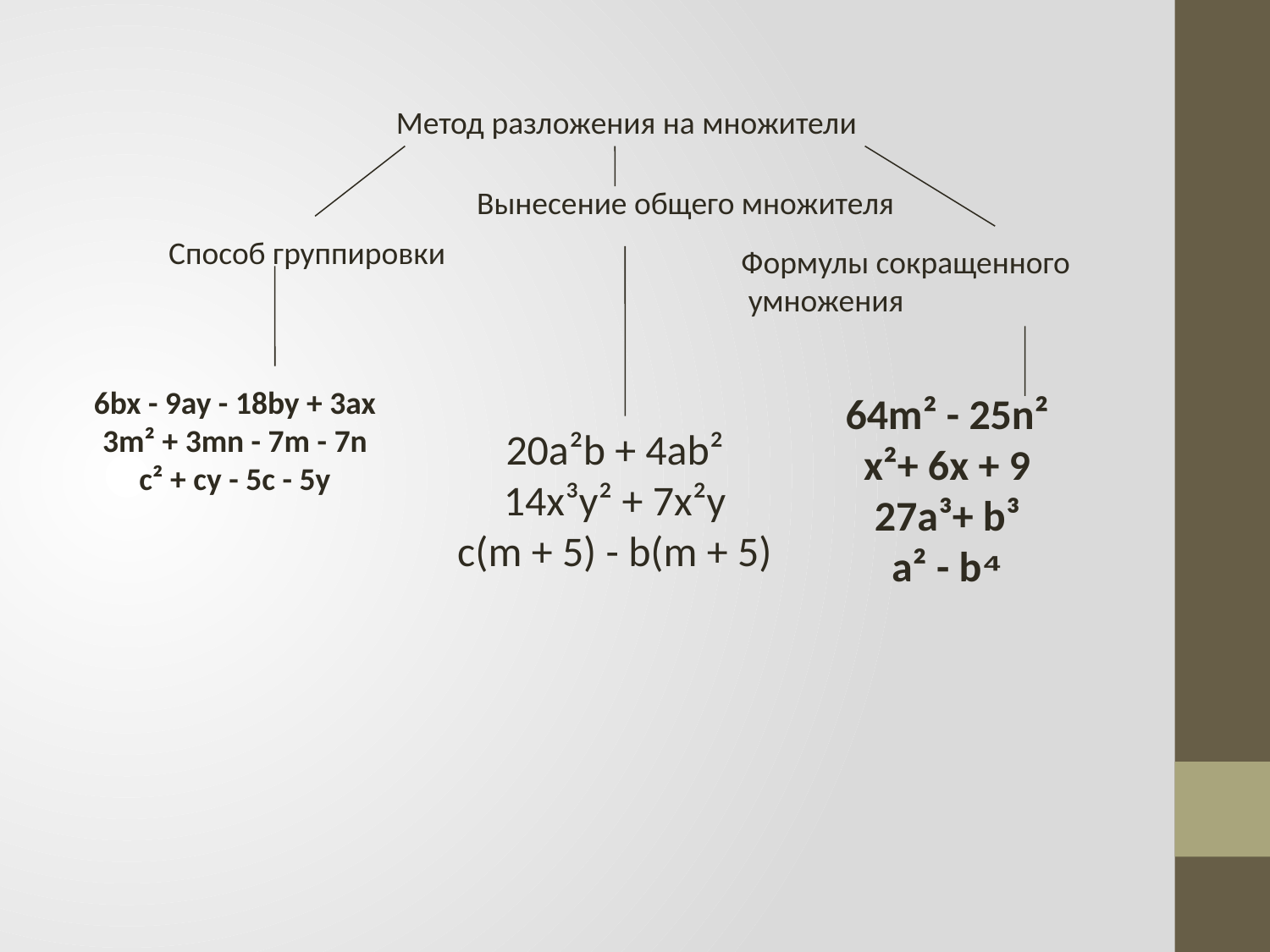

Метод разложения на множители

Вынесение общего множителя
Способ группировки
Формулы сокращенного
 умножения

6bx - 9ay - 18by + 3ax
3m² + 3mn - 7m - 7n
c² + cy - 5c - 5y
64m² - 25n²
x²+ 6x + 9
27a³+ b³
a² - b⁴
20a²b + 4ab²
14x³y² + 7x²y
c(m + 5) - b(m + 5)